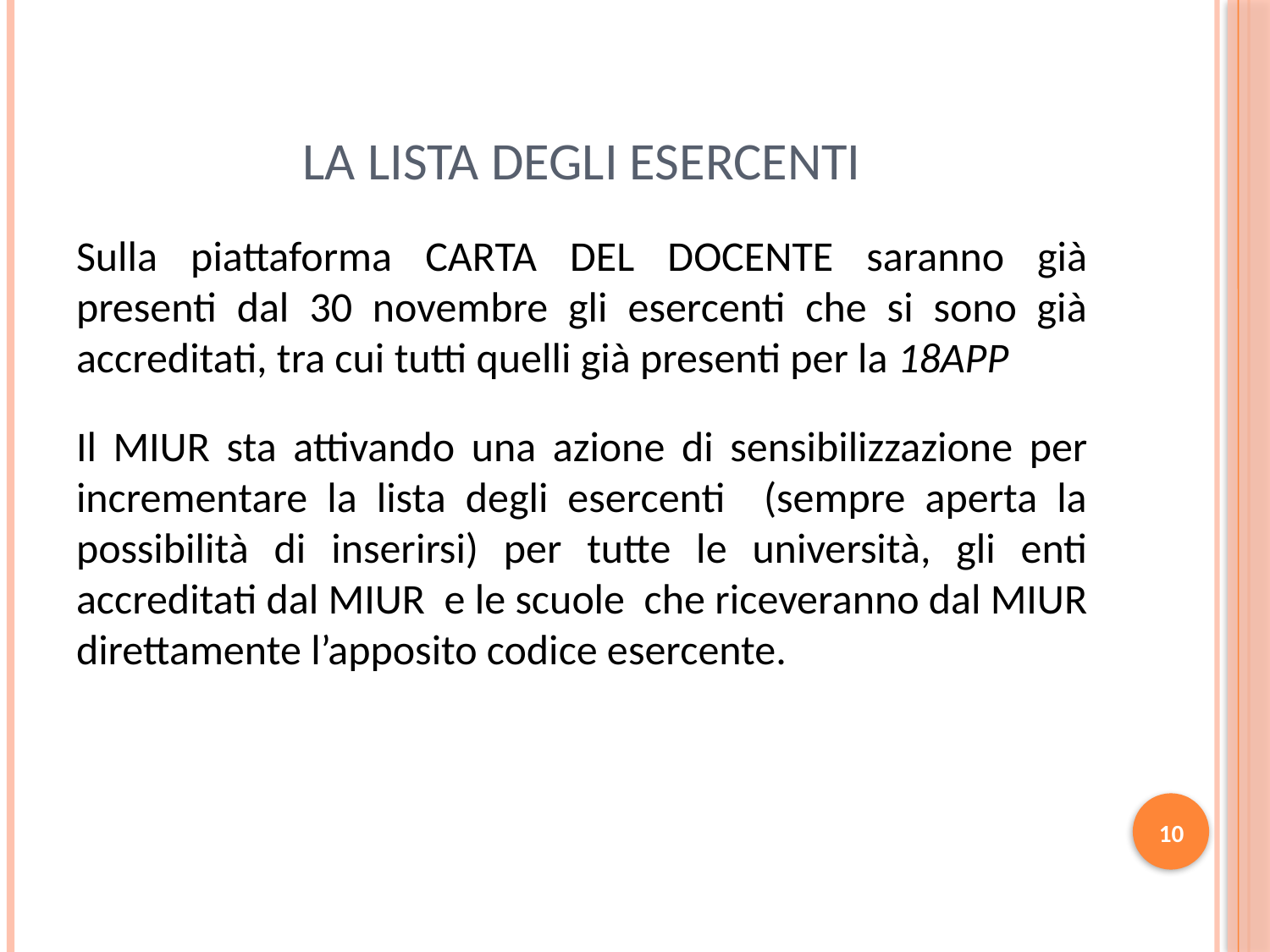

# La lista degli esercenti
Sulla piattaforma CARTA DEL DOCENTE saranno già presenti dal 30 novembre gli esercenti che si sono già accreditati, tra cui tutti quelli già presenti per la 18APP

Il MIUR sta attivando una azione di sensibilizzazione per incrementare la lista degli esercenti  (sempre aperta la possibilità di inserirsi) per tutte le università, gli enti accreditati dal MIUR  e le scuole  che riceveranno dal MIUR direttamente l’apposito codice esercente.

10